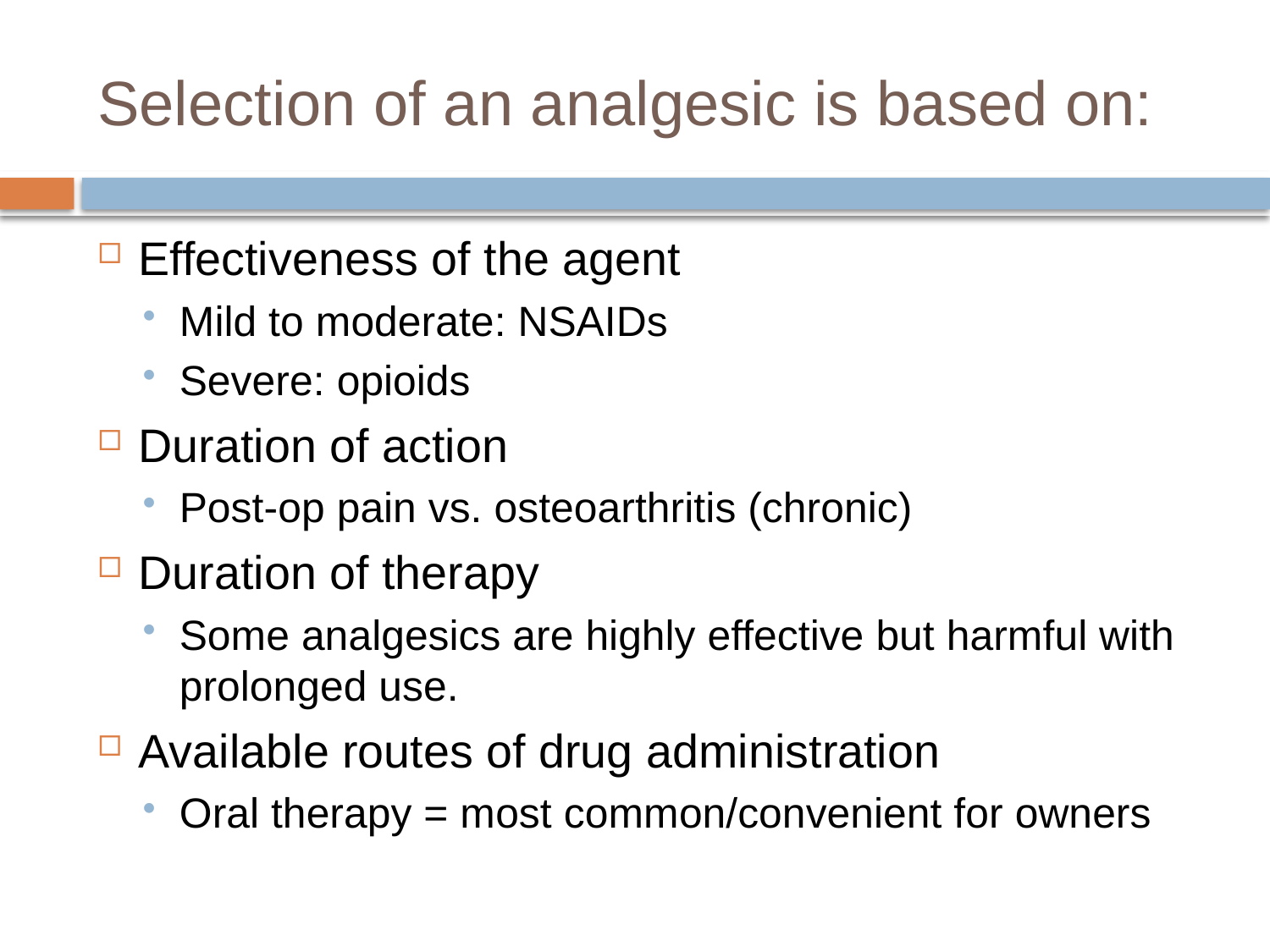

# Selection of an analgesic is based on:
Effectiveness of the agent
Mild to moderate: NSAIDs
Severe: opioids
Duration of action
Post-op pain vs. osteoarthritis (chronic)
Duration of therapy
Some analgesics are highly effective but harmful with prolonged use.
Available routes of drug administration
Oral therapy = most common/convenient for owners